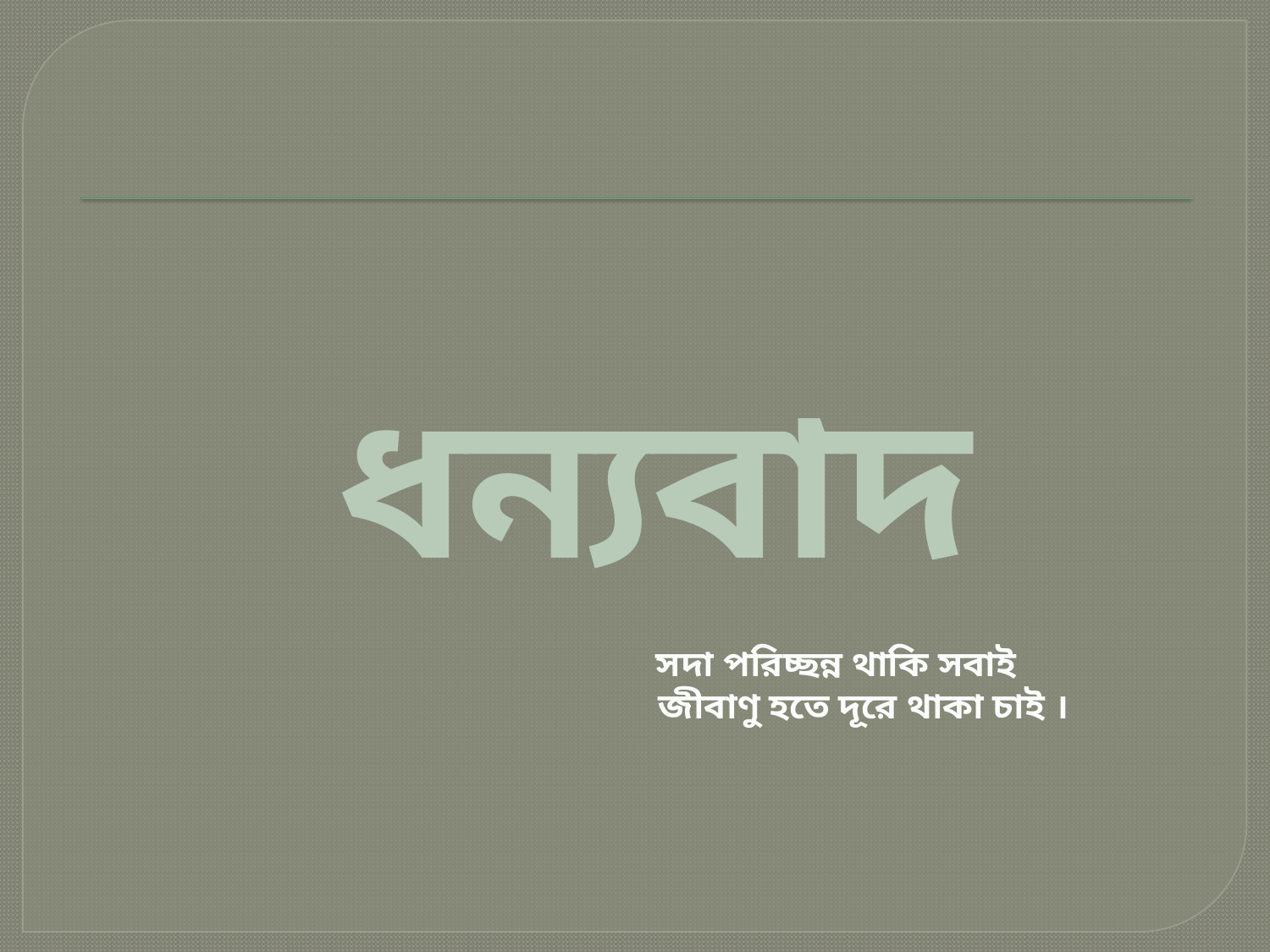

ধন্যবাদ
সদা পরিচ্ছন্ন থাকি সবাই
      জীবাণু হতে দূরে থাকা চাই ।